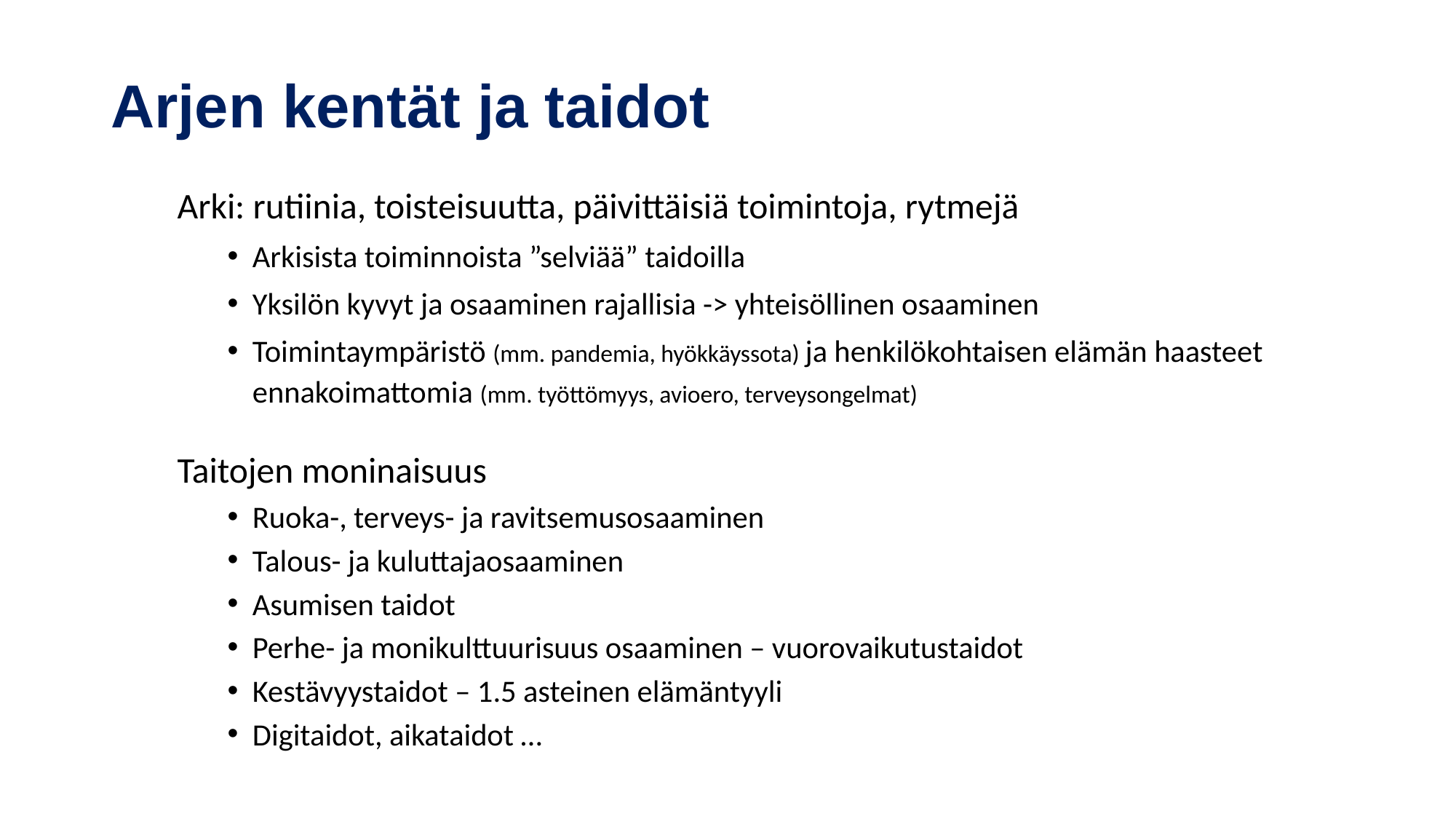

# Arjen kentät ja taidot
Arki: rutiinia, toisteisuutta, päivittäisiä toimintoja, rytmejä
Arkisista toiminnoista ”selviää” taidoilla
Yksilön kyvyt ja osaaminen rajallisia -> yhteisöllinen osaaminen
Toimintaympäristö (mm. pandemia, hyökkäyssota) ja henkilökohtaisen elämän haasteet ennakoimattomia (mm. työttömyys, avioero, terveysongelmat)

Taitojen moninaisuus
Ruoka-, terveys- ja ravitsemusosaaminen
Talous- ja kuluttajaosaaminen
Asumisen taidot
Perhe- ja monikulttuurisuus osaaminen – vuorovaikutustaidot
Kestävyystaidot – 1.5 asteinen elämäntyyli
Digitaidot, aikataidot …